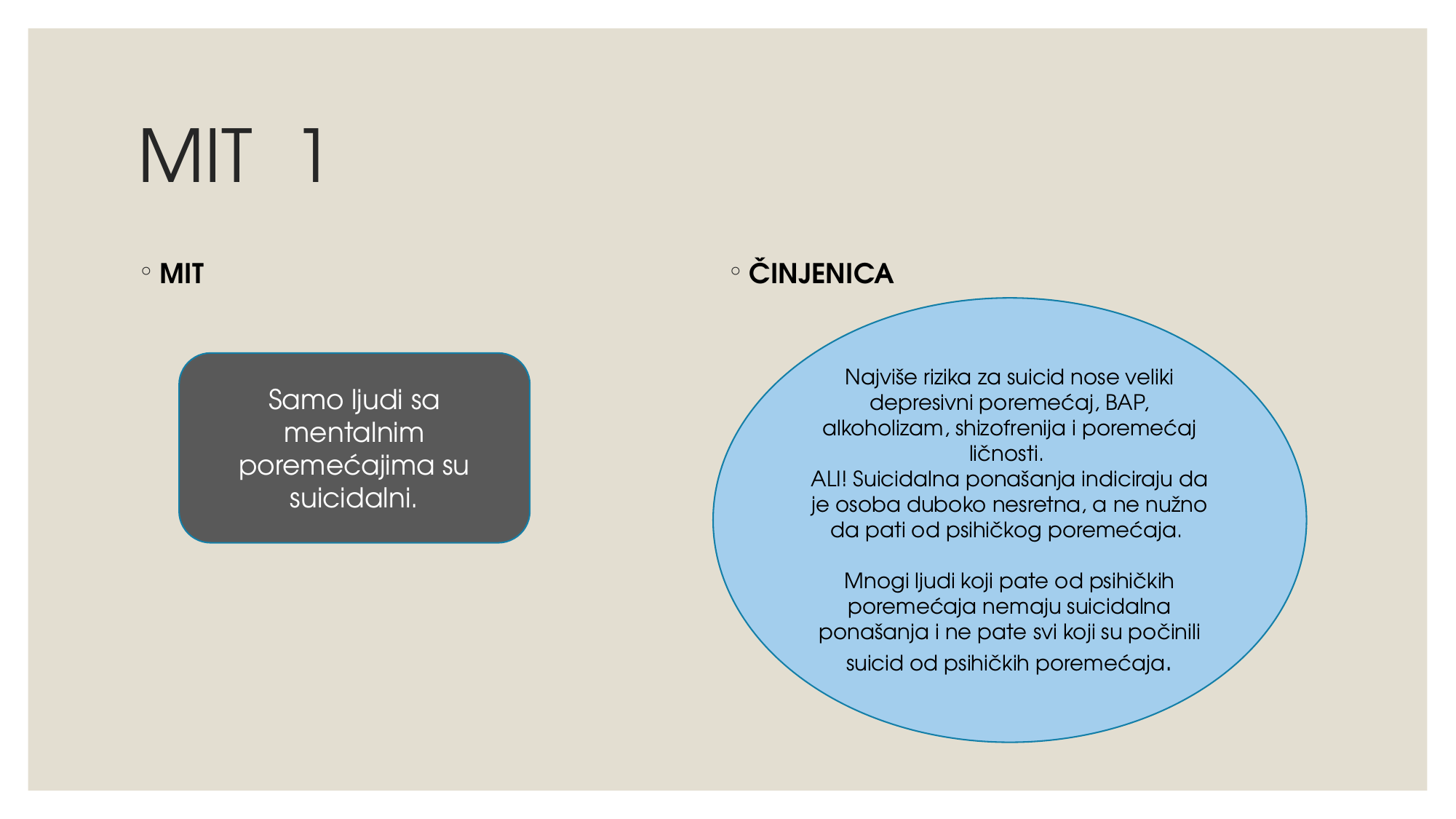

# MIT  1
MIT

ČINJENICA
Najviše rizika za suicid nose veliki depresivni poremećaj, BAP, alkoholizam, shizofrenija i poremećaj ličnosti.
ALI! Suicidalna ponašanja indiciraju da je osoba duboko nesretna, a ne nužno da pati od psihičkog poremećaja.

Mnogi ljudi koji pate od psihičkih poremećaja nemaju suicidalna ponašanja i ne pate svi koji su počinili suicid od psihičkih poremećaja.
Samo ljudi sa mentalnim poremećajima su suicidalni.